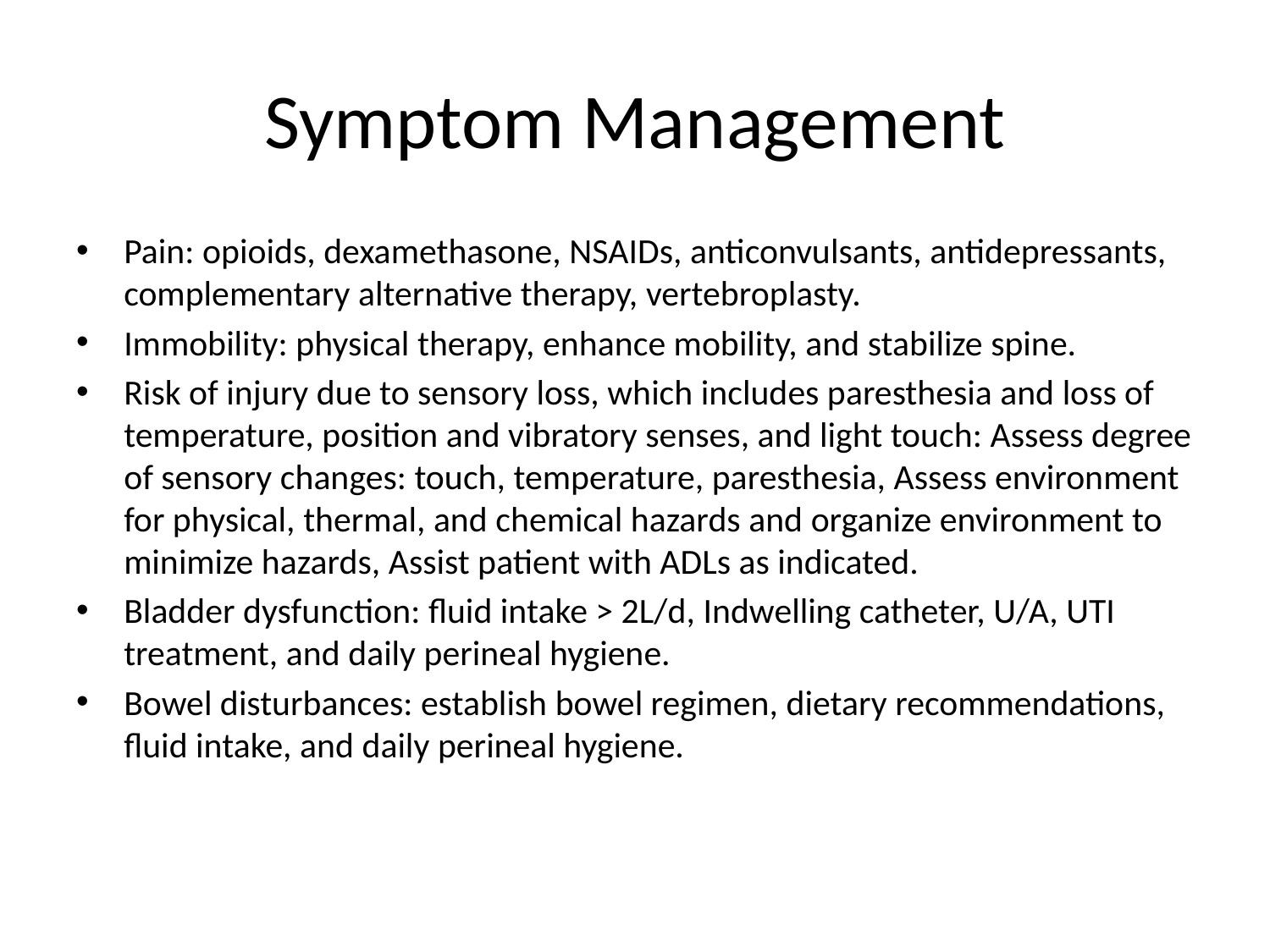

# Symptom Management
Pain: opioids, dexamethasone, NSAIDs, anticonvulsants, antidepressants, complementary alternative therapy, vertebroplasty.
Immobility: physical therapy, enhance mobility, and stabilize spine.
Risk of injury due to sensory loss, which includes paresthesia and loss of temperature, position and vibratory senses, and light touch: Assess degree of sensory changes: touch, temperature, paresthesia, Assess environment for physical, thermal, and chemical hazards and organize environment to minimize hazards, Assist patient with ADLs as indicated.
Bladder dysfunction: fluid intake > 2L/d, Indwelling catheter, U/A, UTI treatment, and daily perineal hygiene.
Bowel disturbances: establish bowel regimen, dietary recommendations, fluid intake, and daily perineal hygiene.